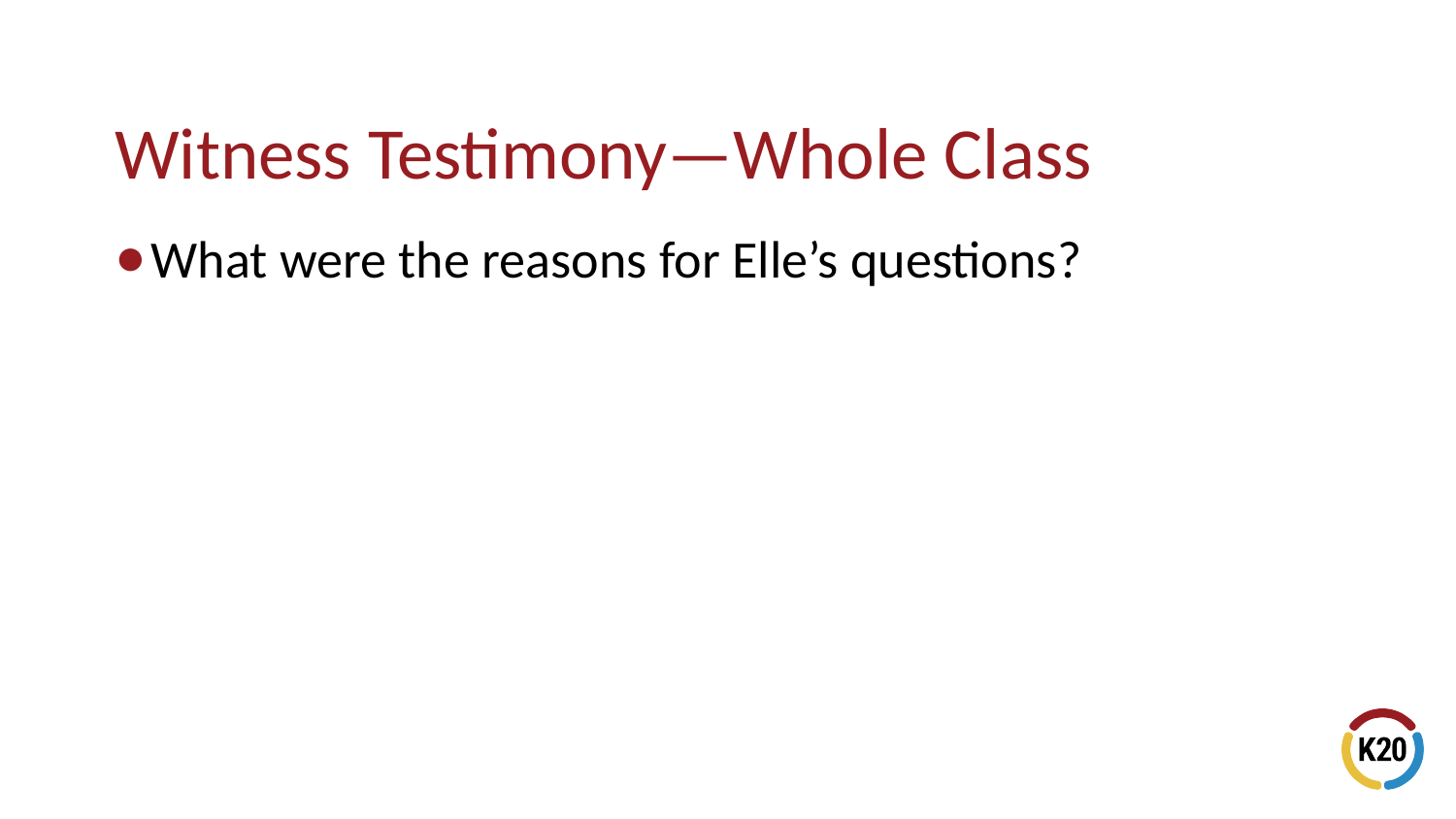

# Witness Testimony—Whole Class
What were the reasons for Elle’s questions?